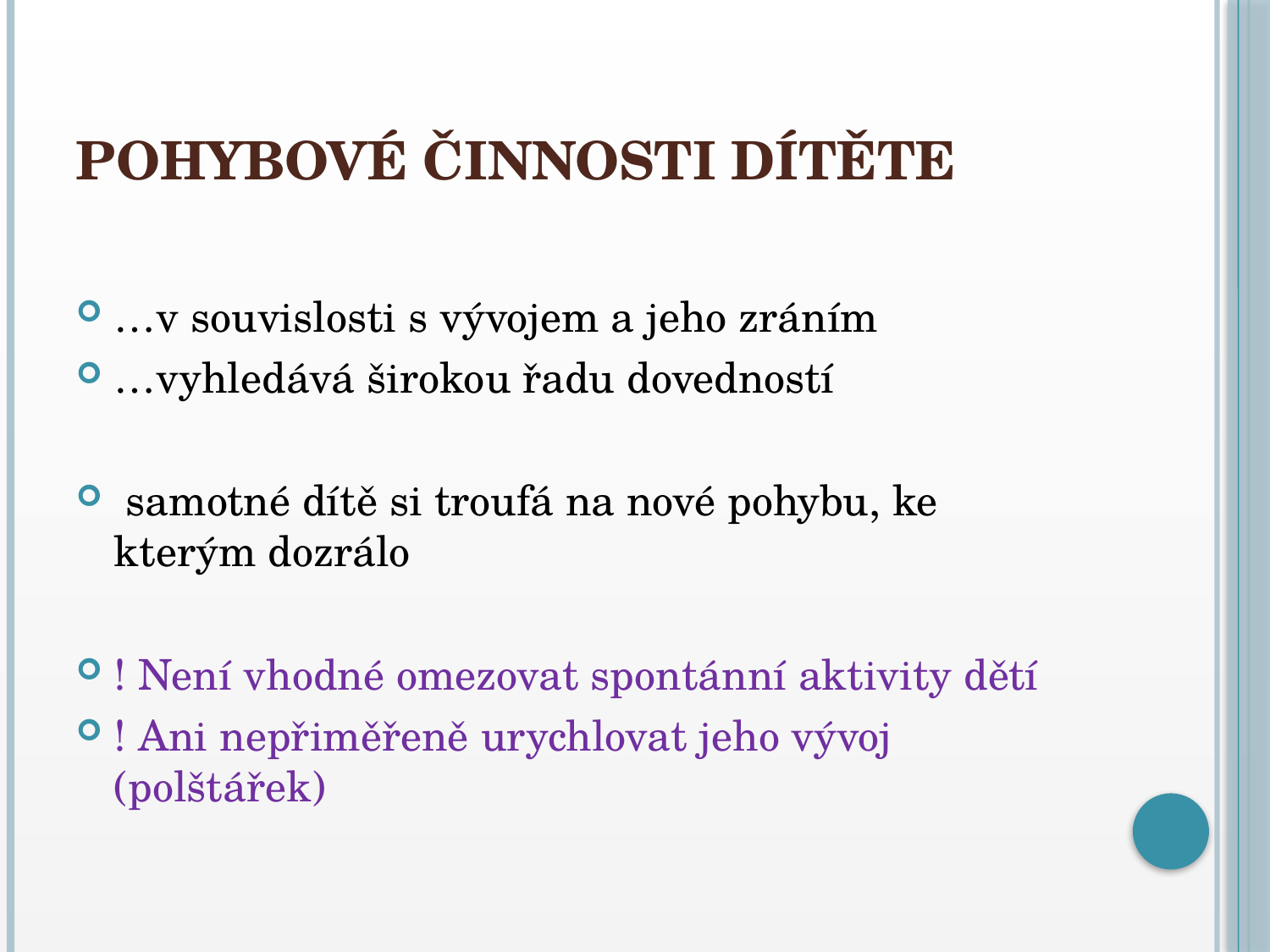

# Pohybové činnosti dítěte

…v souvislosti s vývojem a jeho zráním
…vyhledává širokou řadu dovedností

 samotné dítě si troufá na nové pohybu, ke kterým dozrálo

! Není vhodné omezovat spontánní aktivity dětí
! Ani nepřiměřeně urychlovat jeho vývoj (polštářek)